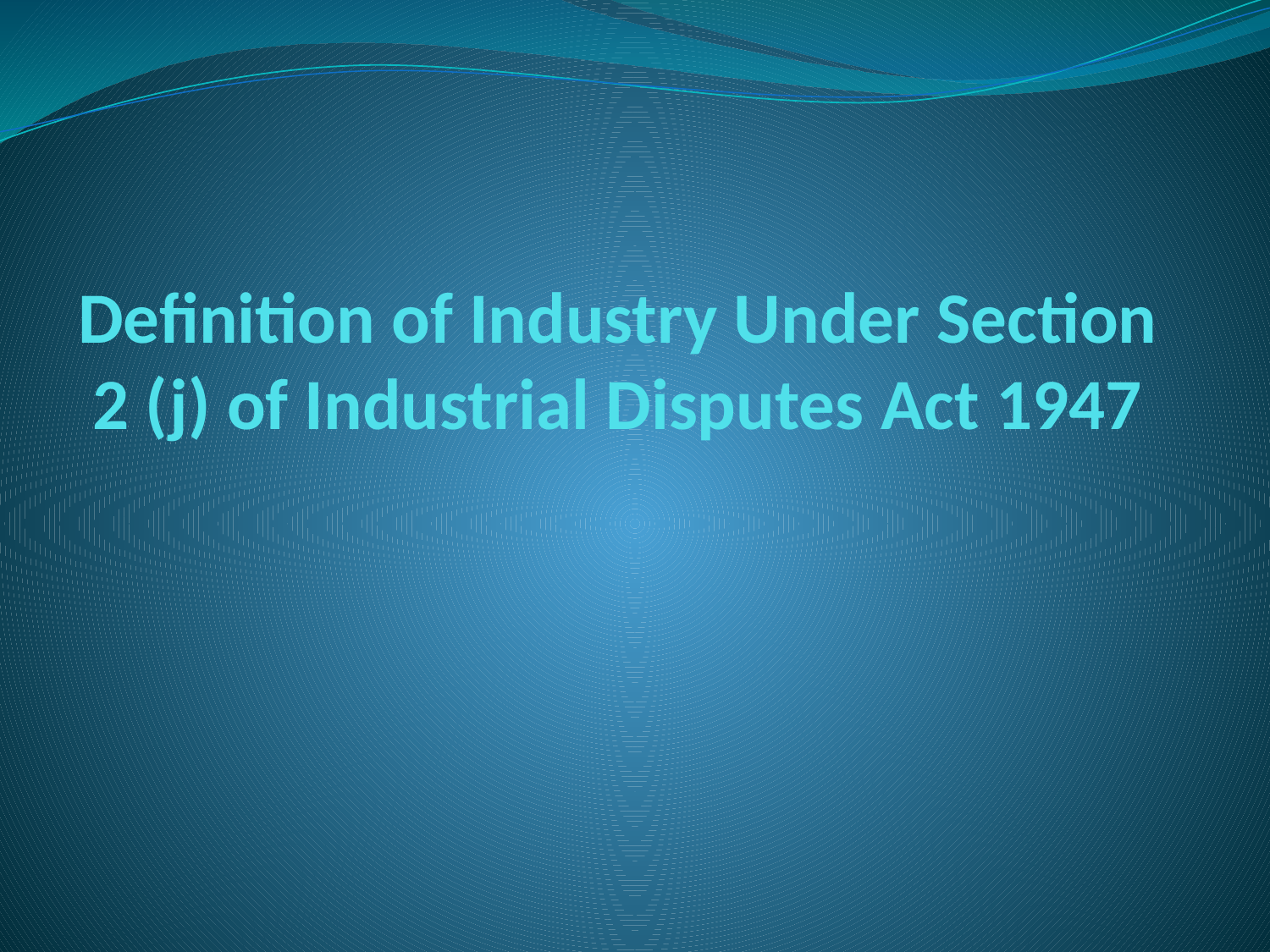

# Definition of Industry Under Section 2 (j) of Industrial Disputes Act 1947